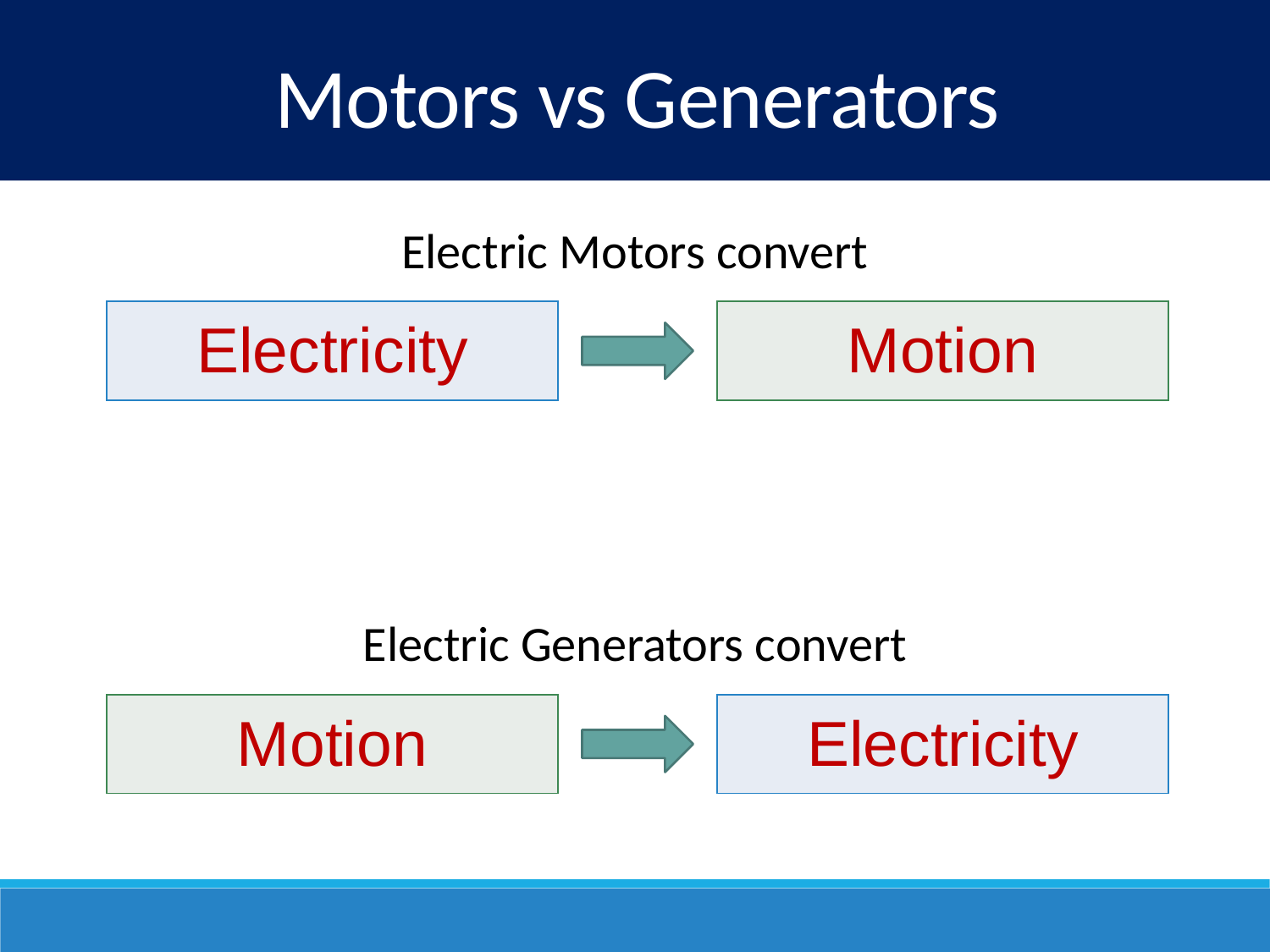

Motors vs Generators
Electric Motors convert
| Electricity |
| --- |
| Motion |
| --- |

Electric Generators convert
| Motion |
| --- |
| Electricity |
| --- |